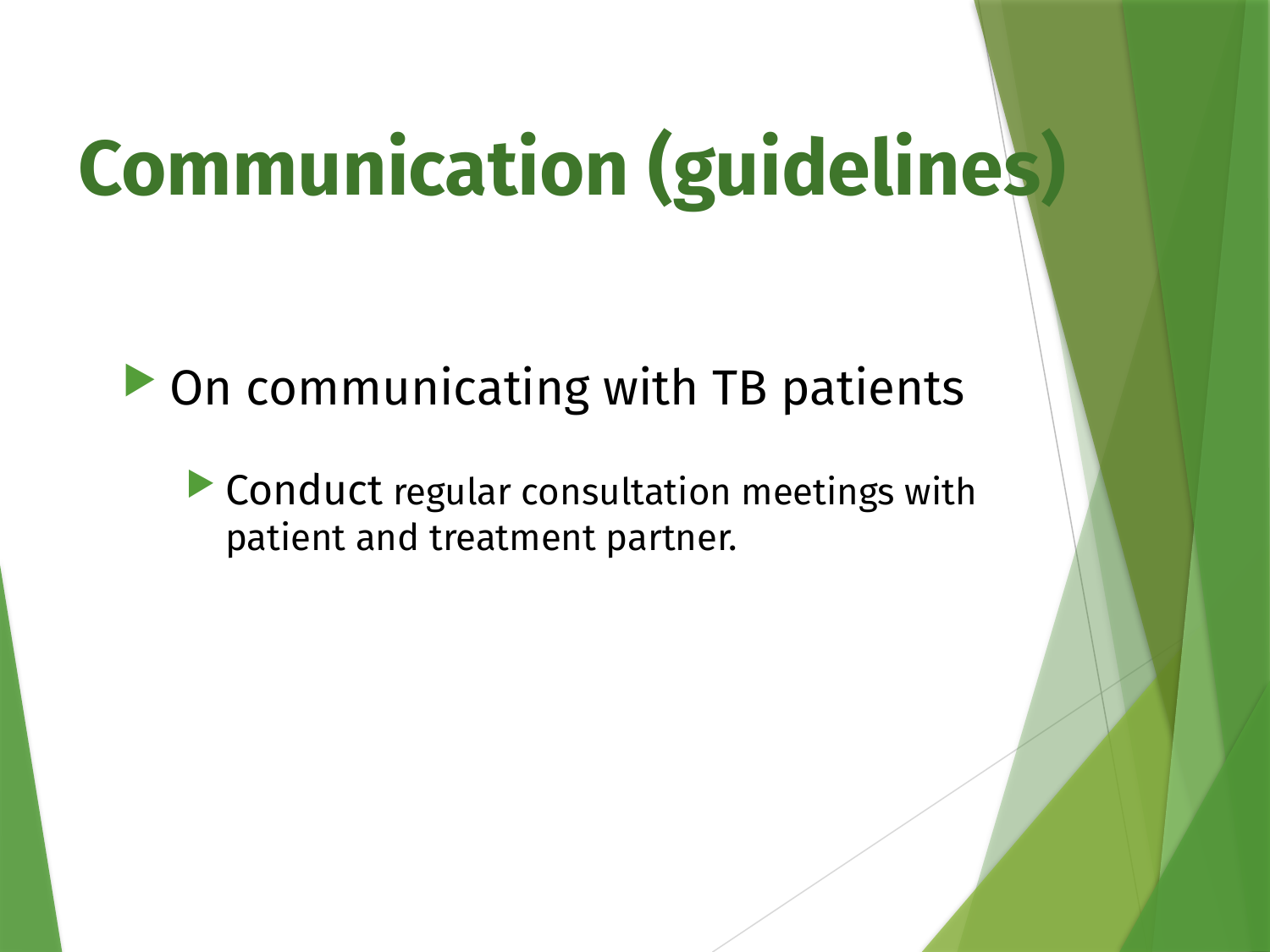

Communication (guidelines)
On communicating with TB patients
Conduct regular consultation meetings with patient and treatment partner.